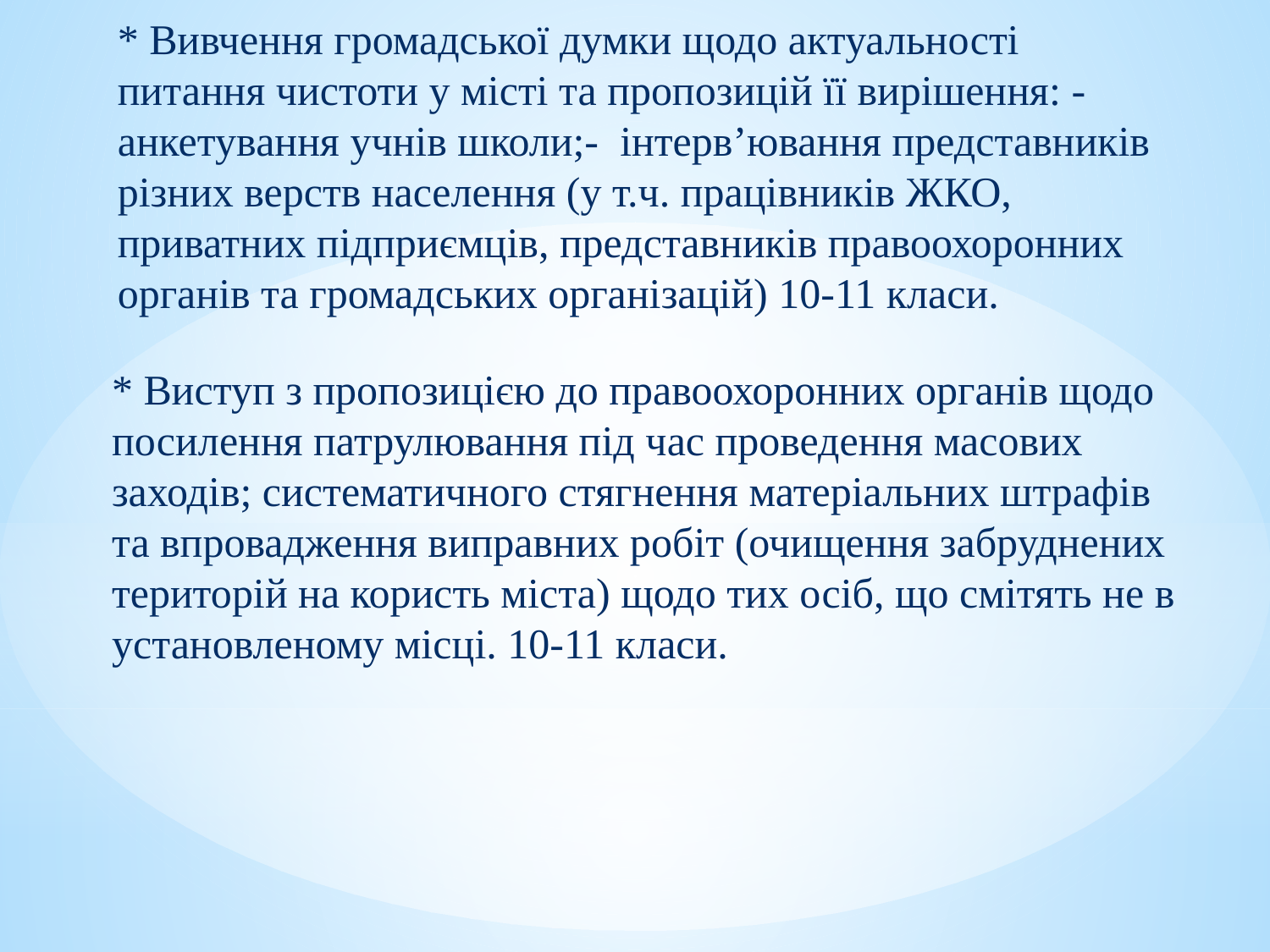

* Вивчення громадської думки щодо актуальності питання чистоти у місті та пропозицій її вирішення: -  анкетування учнів школи;-  інтерв’ювання представників різних верств населення (у т.ч. працівників ЖКО, приватних підприємців, представників правоохоронних органів та громадських організацій) 10-11 класи.
* Виступ з пропозицією до правоохоронних органів щодо посилення патрулювання під час проведення масових заходів; систематичного стягнення матеріальних штрафів та впровадження виправних робіт (очищення забруднених територій на користь міста) щодо тих осіб, що смітять не в установленому місці. 10-11 класи.